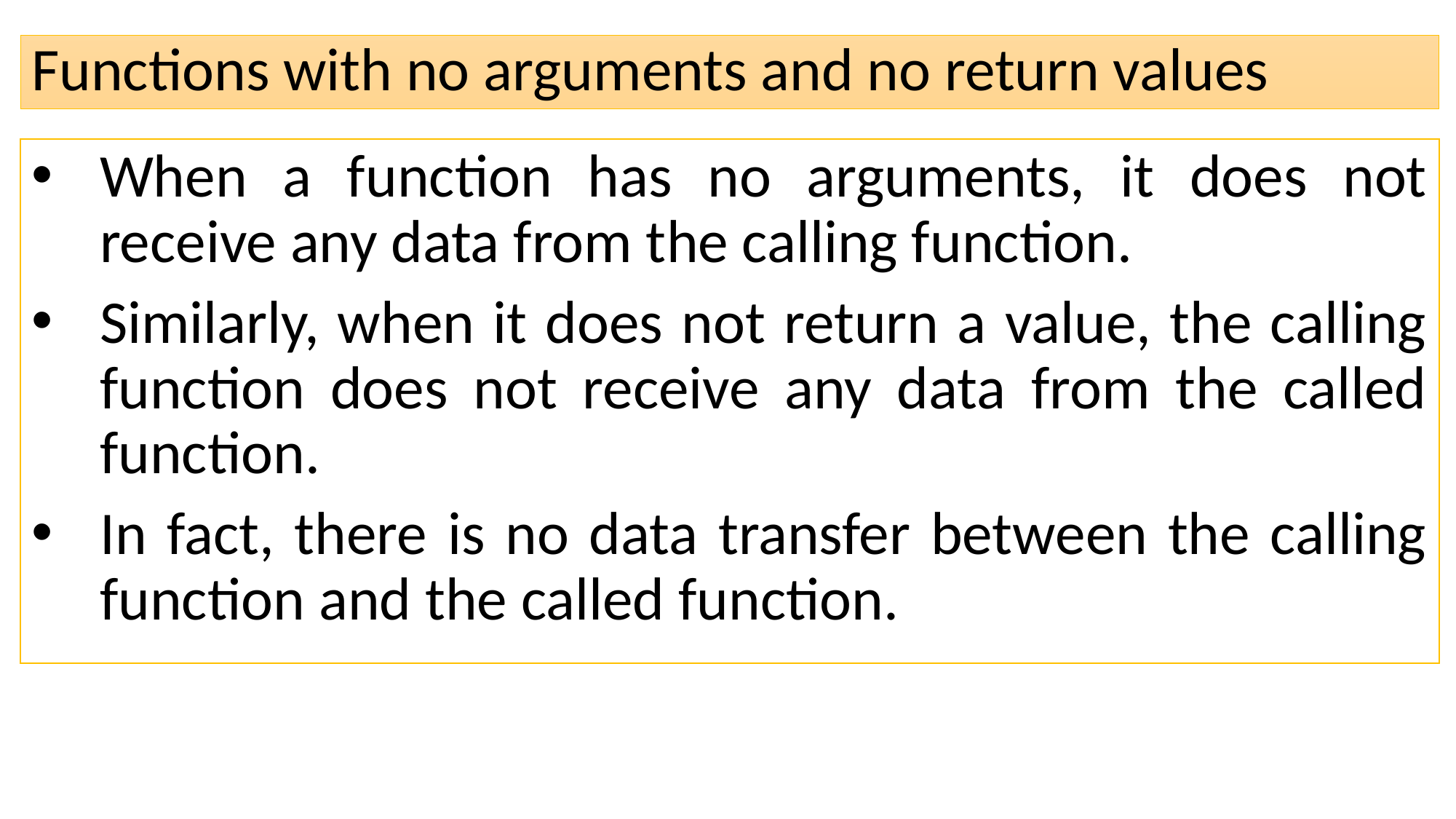

# Functions with no arguments and no return values
When a function has no arguments, it does not receive any data from the calling function.
Similarly, when it does not return a value, the calling function does not receive any data from the called function.
In fact, there is no data transfer between the calling function and the called function.